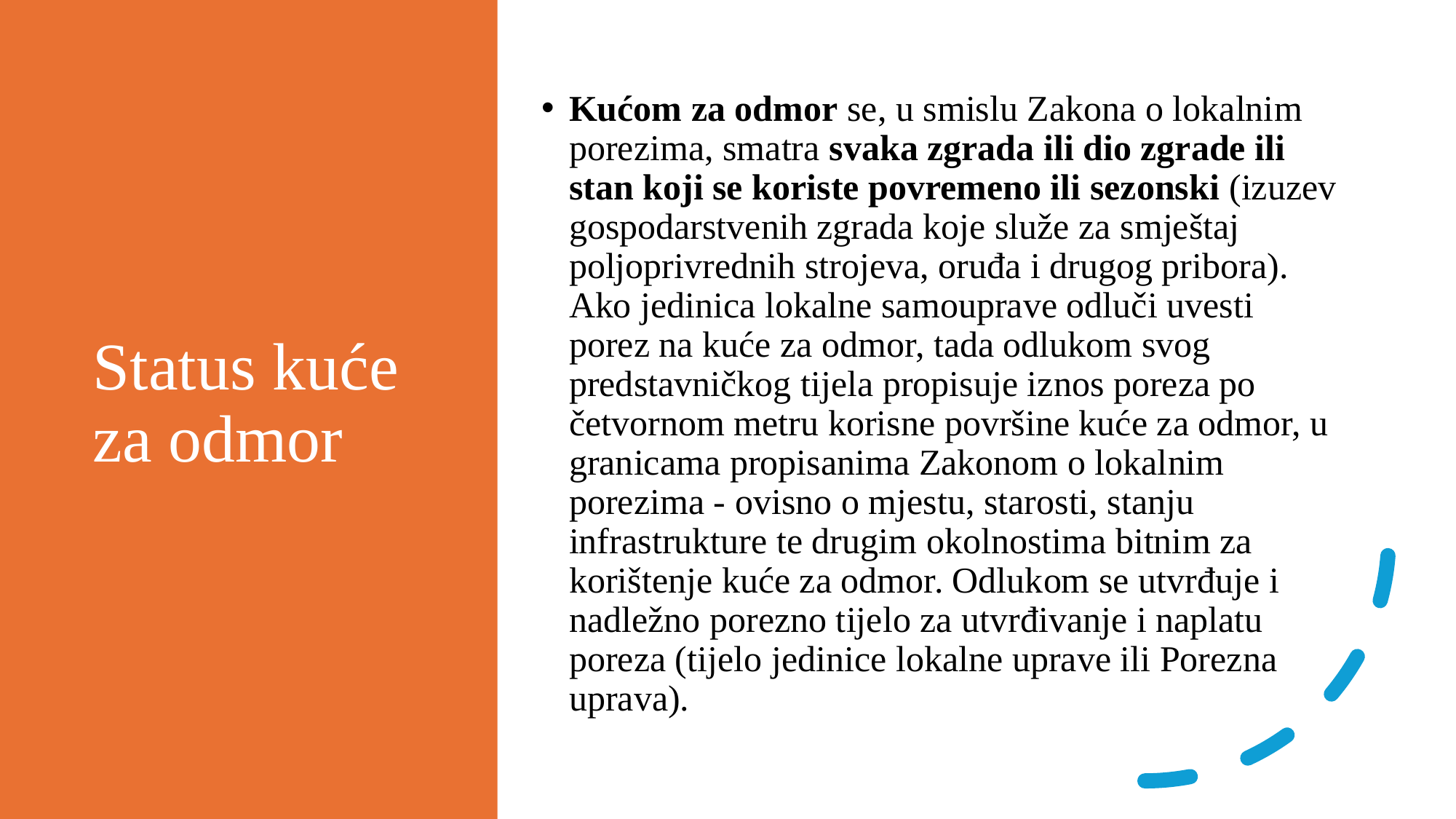

# Status kuće za odmor
Kućom za odmor se, u smislu Zakona o lokalnim porezima, smatra svaka zgrada ili dio zgrade ili stan koji se koriste povremeno ili sezonski (izuzev gospodarstvenih zgrada koje služe za smještaj poljoprivrednih strojeva, oruđa i drugog pribora). Ako jedinica lokalne samouprave odluči uvesti porez na kuće za odmor, tada odlukom svog predstavničkog tijela propisuje iznos poreza po četvornom metru korisne površine kuće za odmor, u granicama propisanima Zakonom o lokalnim porezima - ovisno o mjestu, starosti, stanju infrastrukture te drugim okolnostima bitnim za korištenje kuće za odmor. Odlukom se utvrđuje i nadležno porezno tijelo za utvrđivanje i naplatu poreza (tijelo jedinice lokalne uprave ili Porezna uprava).